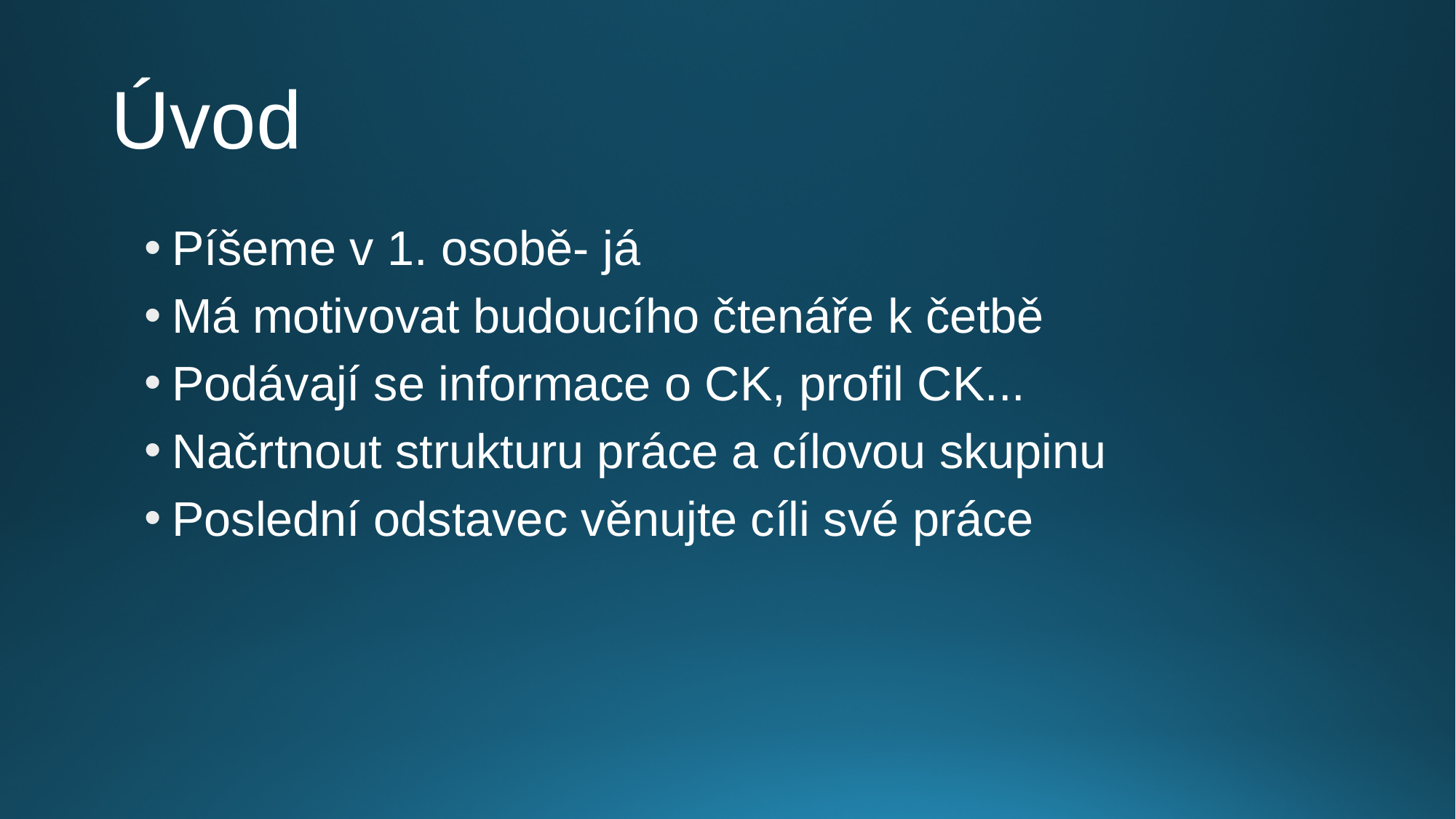

# Úvod
Píšeme v 1. osobě- já
Má motivovat budoucího čtenáře k četbě
Podávají se informace o CK, profil CK...
Načrtnout strukturu práce a cílovou skupinu
Poslední odstavec věnujte cíli své práce